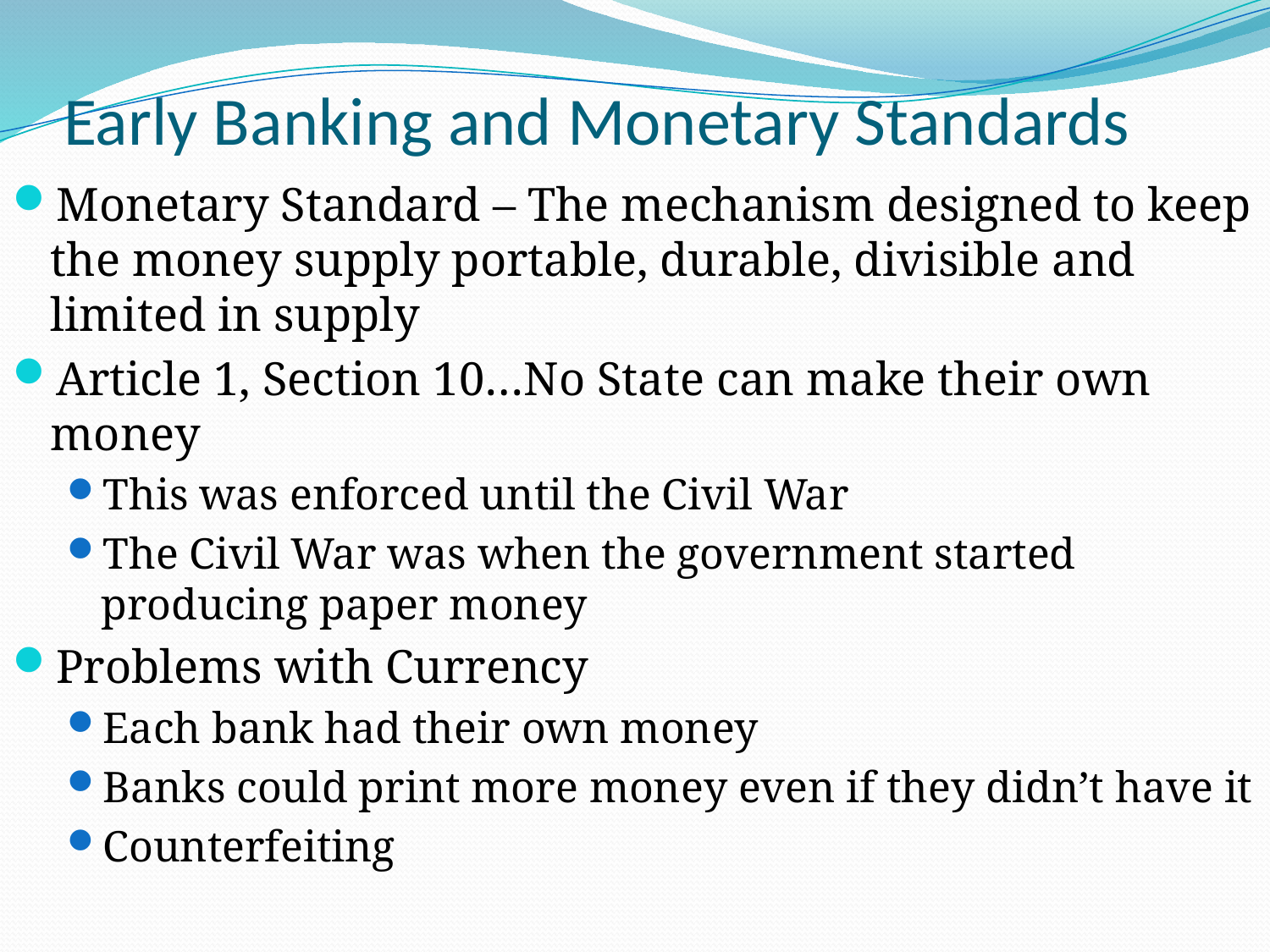

# Early Banking and Monetary Standards
Monetary Standard – The mechanism designed to keep the money supply portable, durable, divisible and limited in supply
Article 1, Section 10…No State can make their own money
This was enforced until the Civil War
The Civil War was when the government started producing paper money
Problems with Currency
Each bank had their own money
Banks could print more money even if they didn’t have it
Counterfeiting